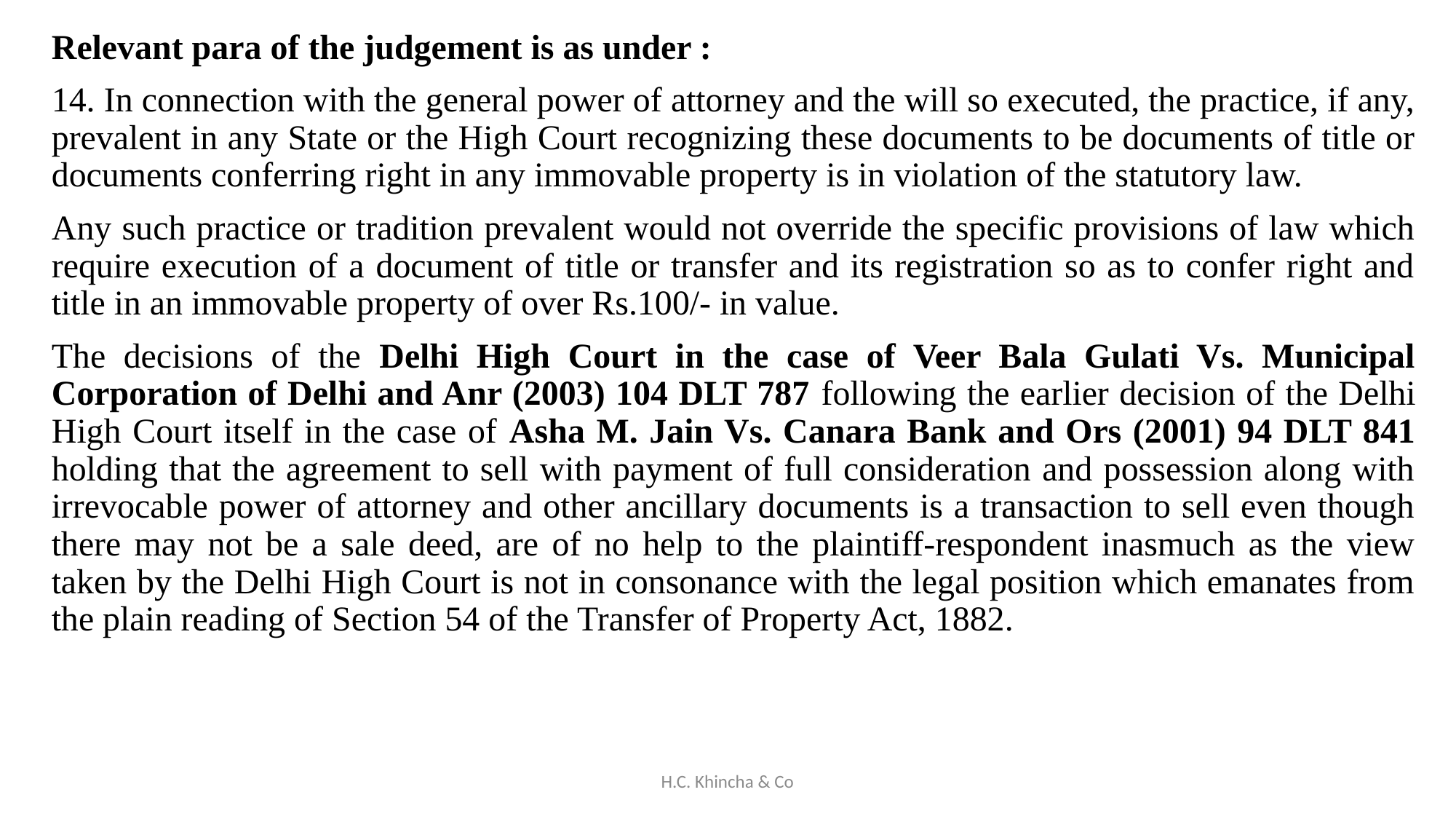

Relevant para of the judgement is as under :
14. In connection with the general power of attorney and the will so executed, the practice, if any, prevalent in any State or the High Court recognizing these documents to be documents of title or documents conferring right in any immovable property is in violation of the statutory law.
Any such practice or tradition prevalent would not override the specific provisions of law which require execution of a document of title or transfer and its registration so as to confer right and title in an immovable property of over Rs.100/- in value.
The decisions of the Delhi High Court in the case of Veer Bala Gulati Vs. Municipal Corporation of Delhi and Anr (2003) 104 DLT 787 following the earlier decision of the Delhi High Court itself in the case of Asha M. Jain Vs. Canara Bank and Ors (2001) 94 DLT 841 holding that the agreement to sell with payment of full consideration and possession along with irrevocable power of attorney and other ancillary documents is a transaction to sell even though there may not be a sale deed, are of no help to the plaintiff-respondent inasmuch as the view taken by the Delhi High Court is not in consonance with the legal position which emanates from the plain reading of Section 54 of the Transfer of Property Act, 1882.
H.C. Khincha & Co